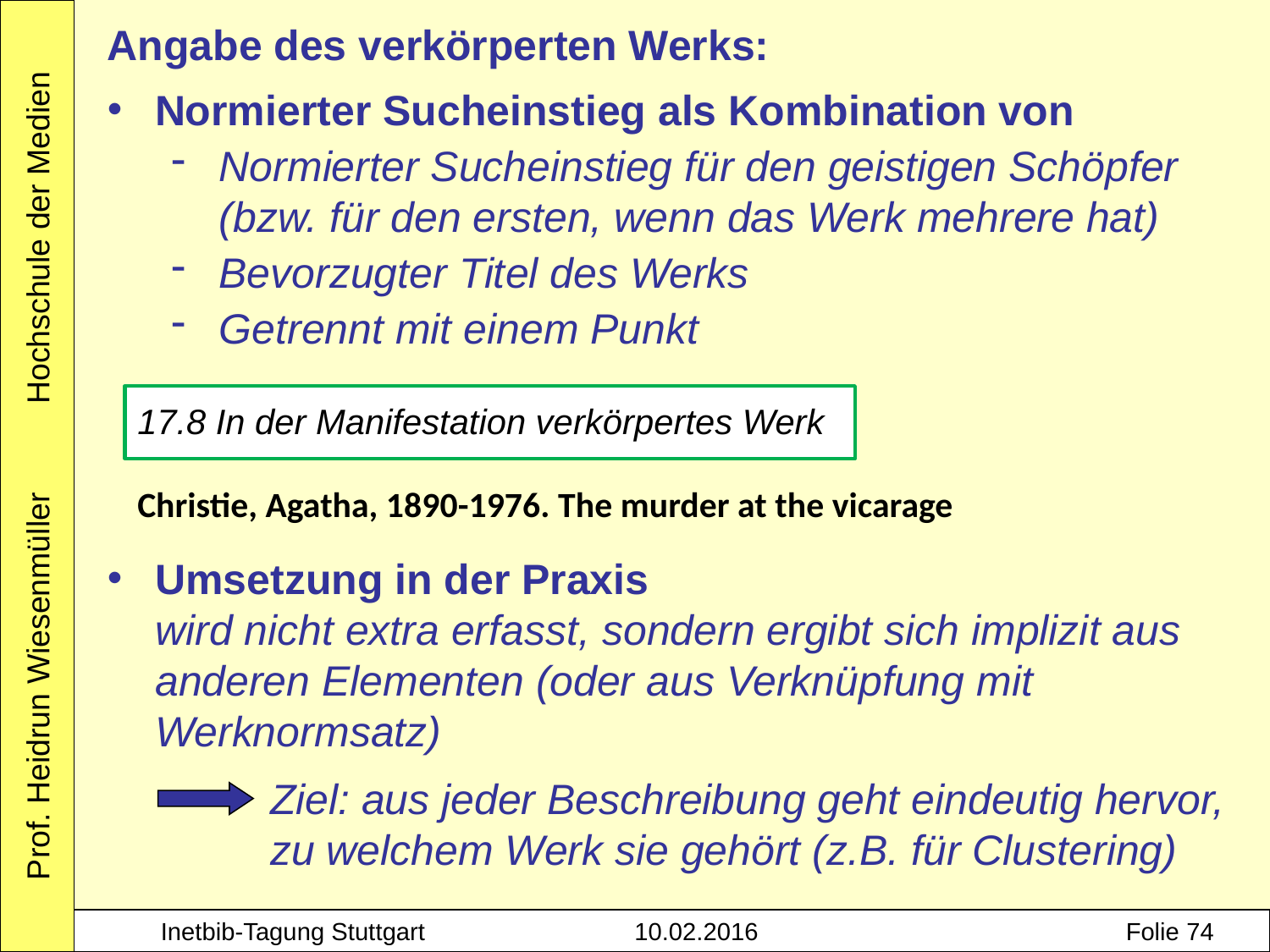

Angabe des verkörperten Werks:
Normierter Sucheinstieg als Kombination von
Normierter Sucheinstieg für den geistigen Schöpfer (bzw. für den ersten, wenn das Werk mehrere hat)
Bevorzugter Titel des Werks
Getrennt mit einem Punkt

17.8 In der Manifestation verkörpertes Werk
Christie, Agatha, 1890-1976. The murder at the vicarage
Umsetzung in der Praxis
wird nicht extra erfasst, sondern ergibt sich implizit aus anderen Elementen (oder aus Verknüpfung mit Werknormsatz)
Ziel: aus jeder Beschreibung geht eindeutig hervor, zu welchem Werk sie gehört (z.B. für Clustering)